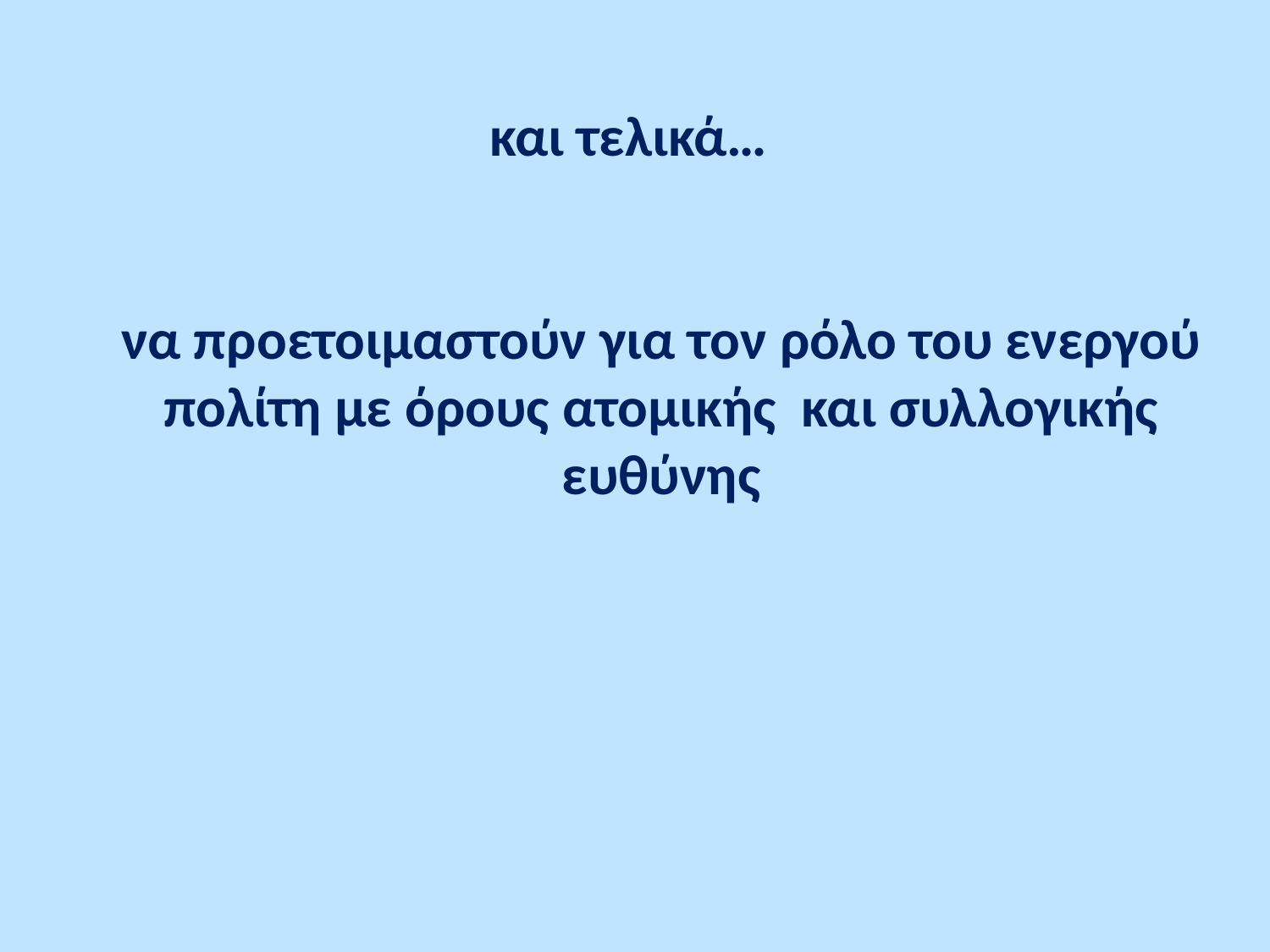

# και τελικά…
να προετοιμαστούν για τον ρόλο του ενεργού πολίτη με όρους ατομικής  και συλλογικής ευθύνης